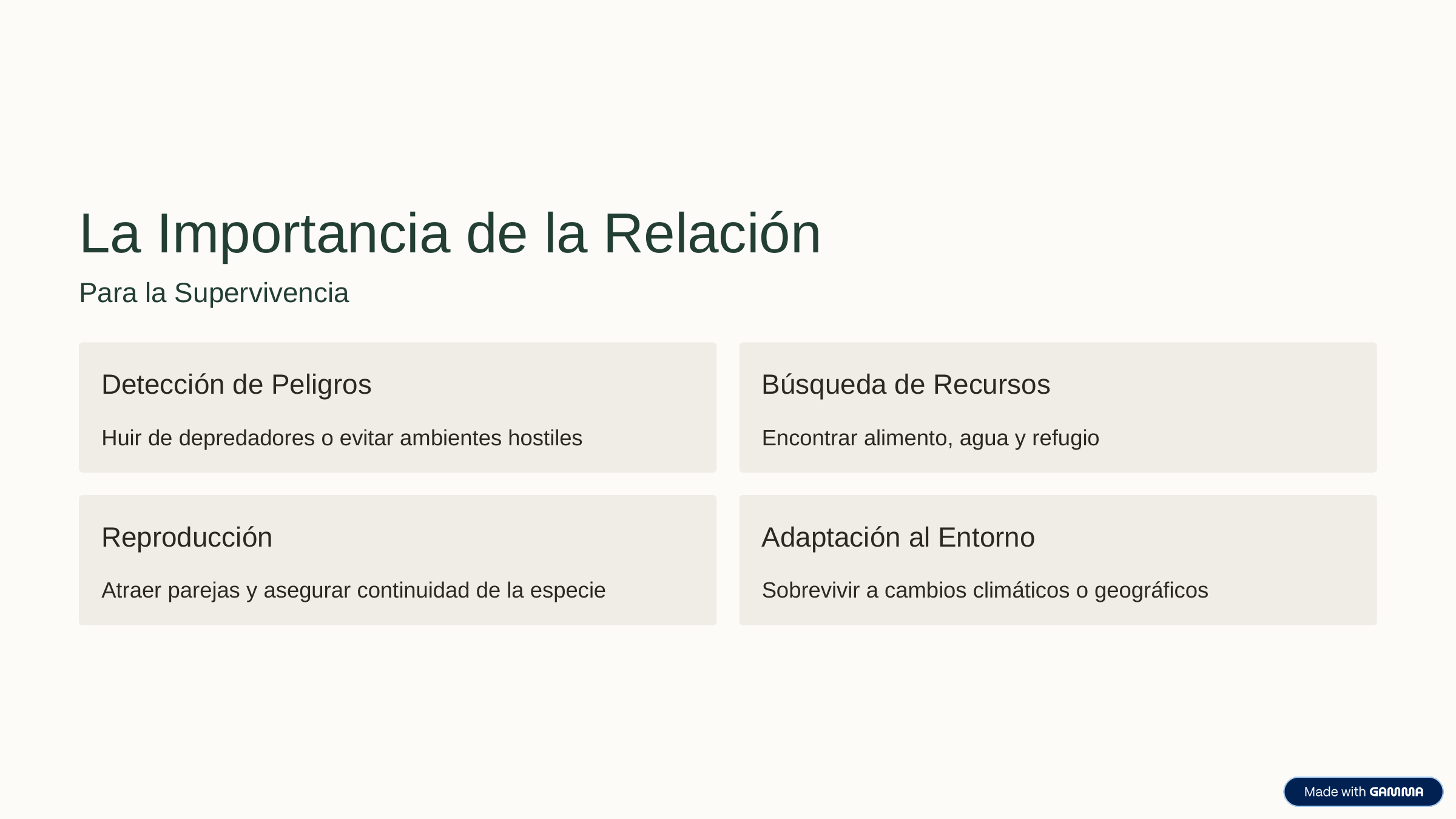

La Importancia de la Relación
Para la Supervivencia

Detección de Peligros
Búsqueda de Recursos
Huir de depredadores o evitar ambientes hostiles
Encontrar alimento, agua y refugio

Reproducción
Adaptación al Entorno
Atraer parejas y asegurar continuidad de la especie
Sobrevivir a cambios climáticos o geográficos